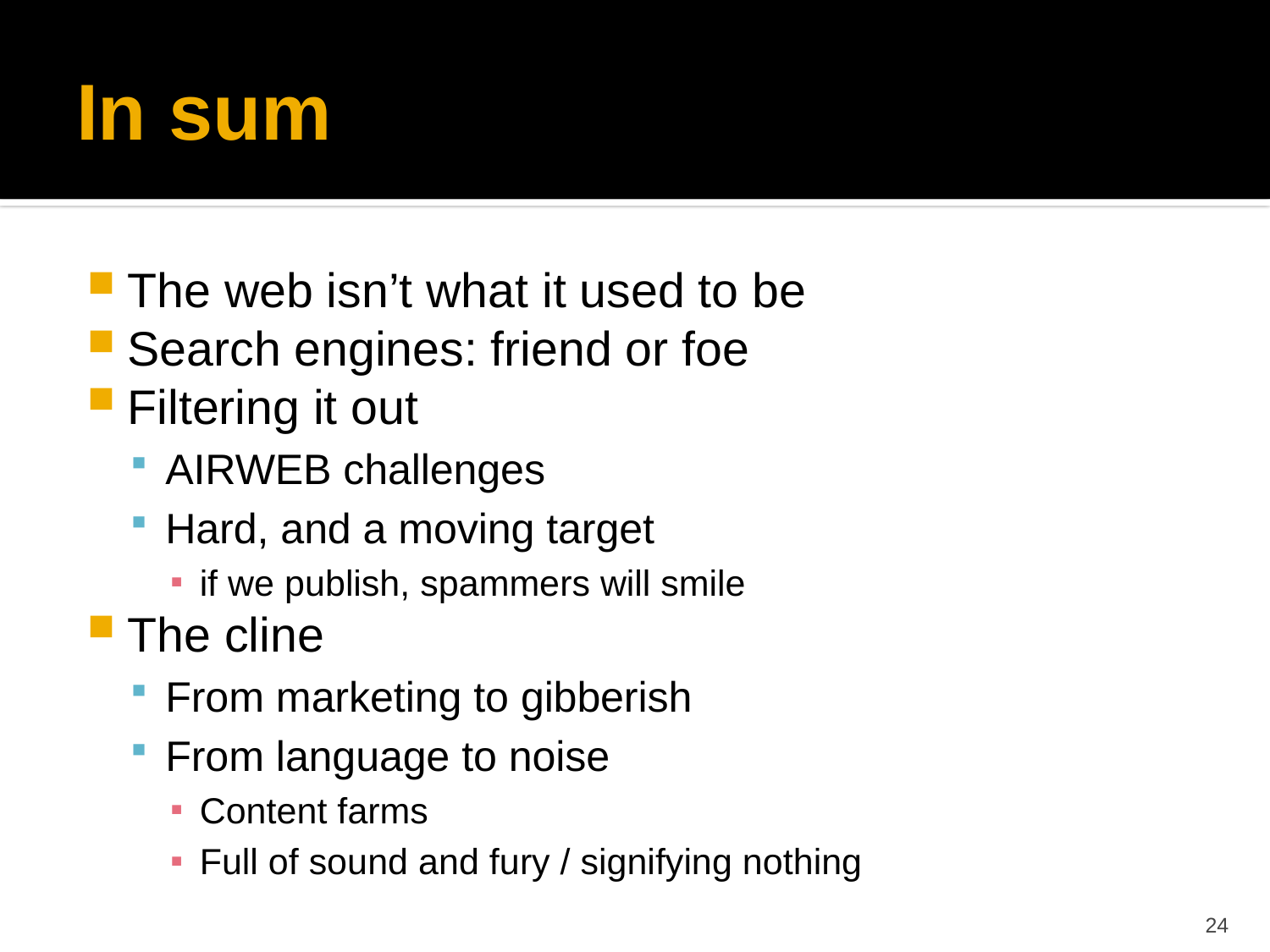

# In sum
The web isn’t what it used to be
Search engines: friend or foe
Filtering it out
AIRWEB challenges
Hard, and a moving target
if we publish, spammers will smile
The cline
From marketing to gibberish
From language to noise
Content farms
Full of sound and fury / signifying nothing
24